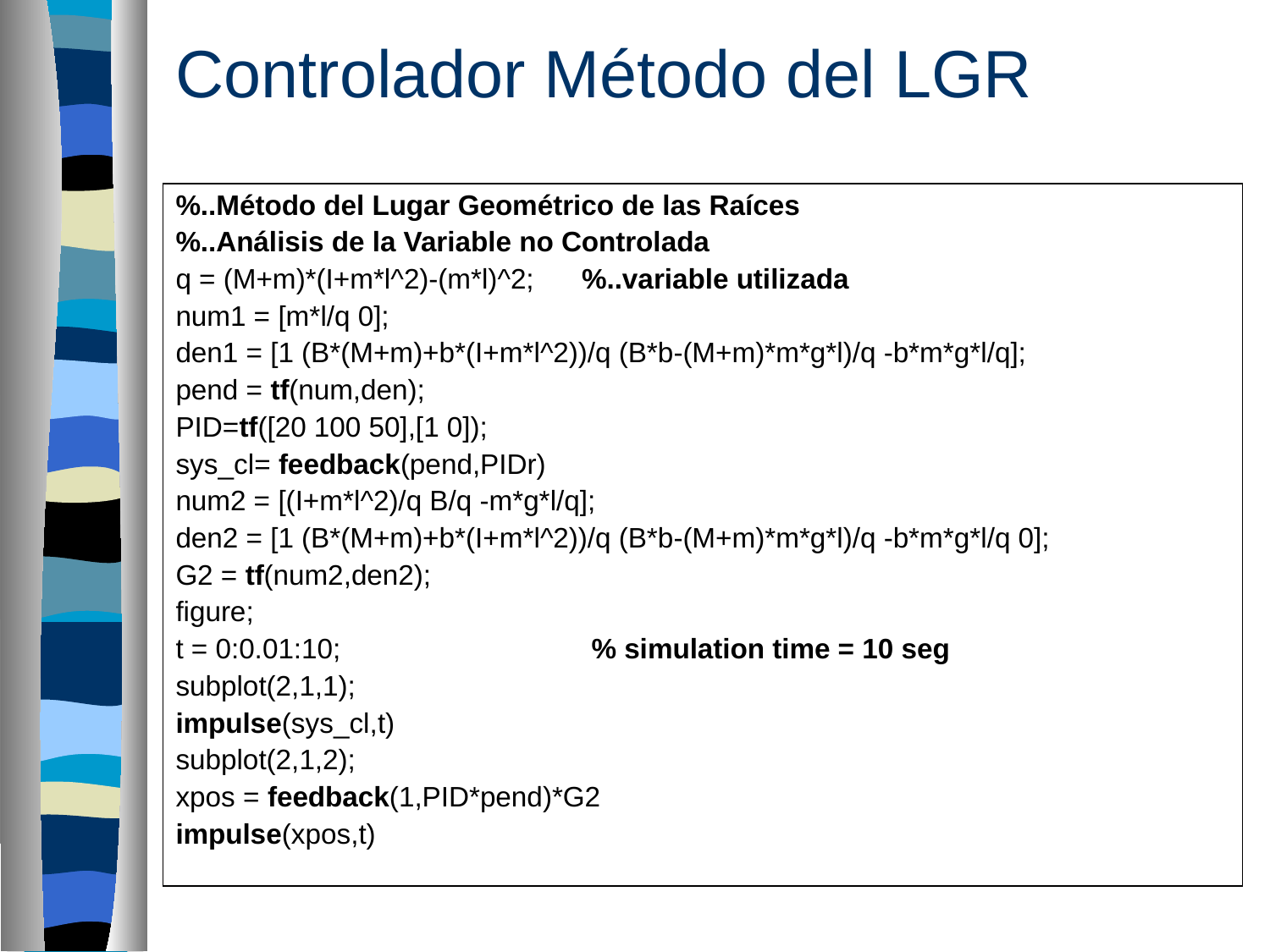

Controlador Método del LGR
| %..Método del Lugar Geométrico de las Raíces %..Análisis de la Variable no Controlada q = (M+m)\*(I+m\*l^2)-(m\*l)^2; %..variable utilizada num1 = [m\*l/q 0]; den1 = [1 (B\*(M+m)+b\*(I+m\*l^2))/q (B\*b-(M+m)\*m\*g\*l)/q -b\*m\*g\*l/q]; pend = tf(num,den); PID=tf([20 100 50],[1 0]); sys\_cl= feedback(pend,PIDr) num2 = [(I+m\*l^2)/q B/q -m\*g\*l/q]; den2 = [1 (B\*(M+m)+b\*(I+m\*l^2))/q (B\*b-(M+m)\*m\*g\*l)/q -b\*m\*g\*l/q 0]; G2 = tf(num2,den2); figure; t = 0:0.01:10; % simulation time = 10 seg subplot(2,1,1); impulse(sys\_cl,t) subplot(2,1,2); xpos = feedback(1,PID\*pend)\*G2 impulse(xpos,t) |
| --- |